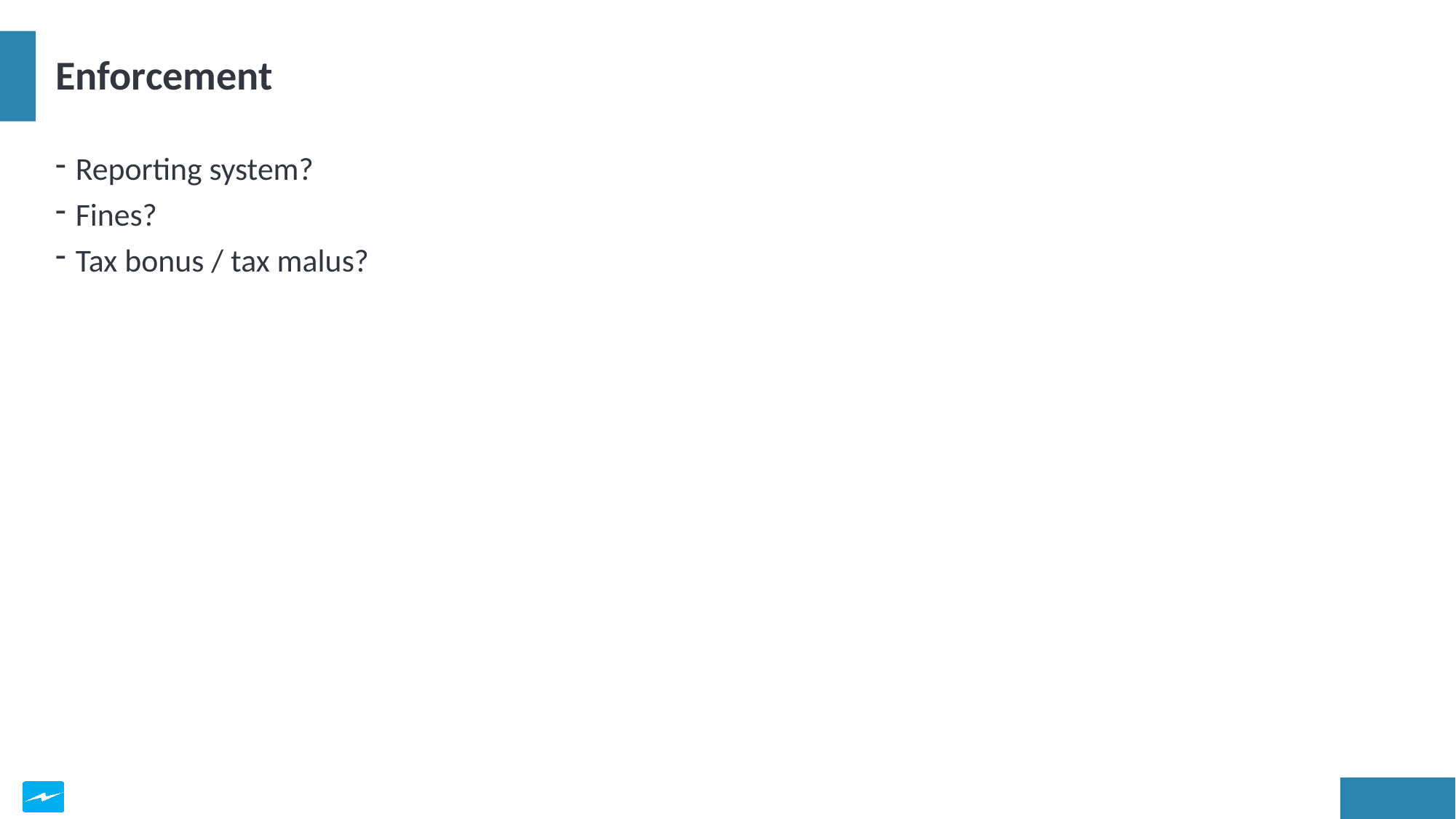

# Enforcement
Reporting system?
Fines?
Tax bonus / tax malus?